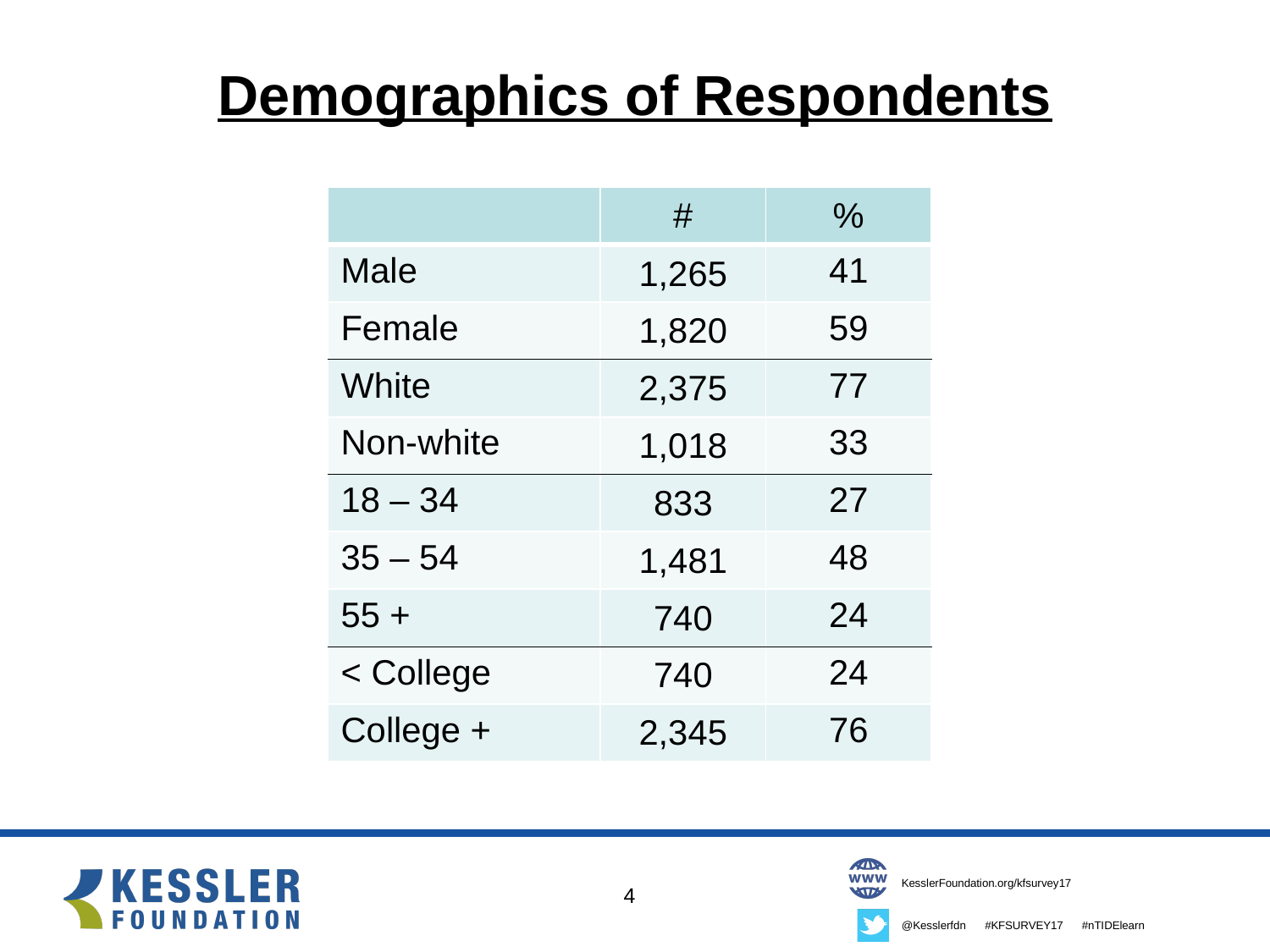

# Demographics of Respondents
|  | # | % |
| --- | --- | --- |
| Male | 1,265 | 41 |
| Female | 1,820 | 59 |
| White | 2,375 | 77 |
| Non-white | 1,018 | 33 |
| 18 – 34 | 833 | 27 |
| 35 – 54 | 1,481 | 48 |
| 55 + | 740 | 24 |
| < College | 740 | 24 |
| College + | 2,345 | 76 |
4